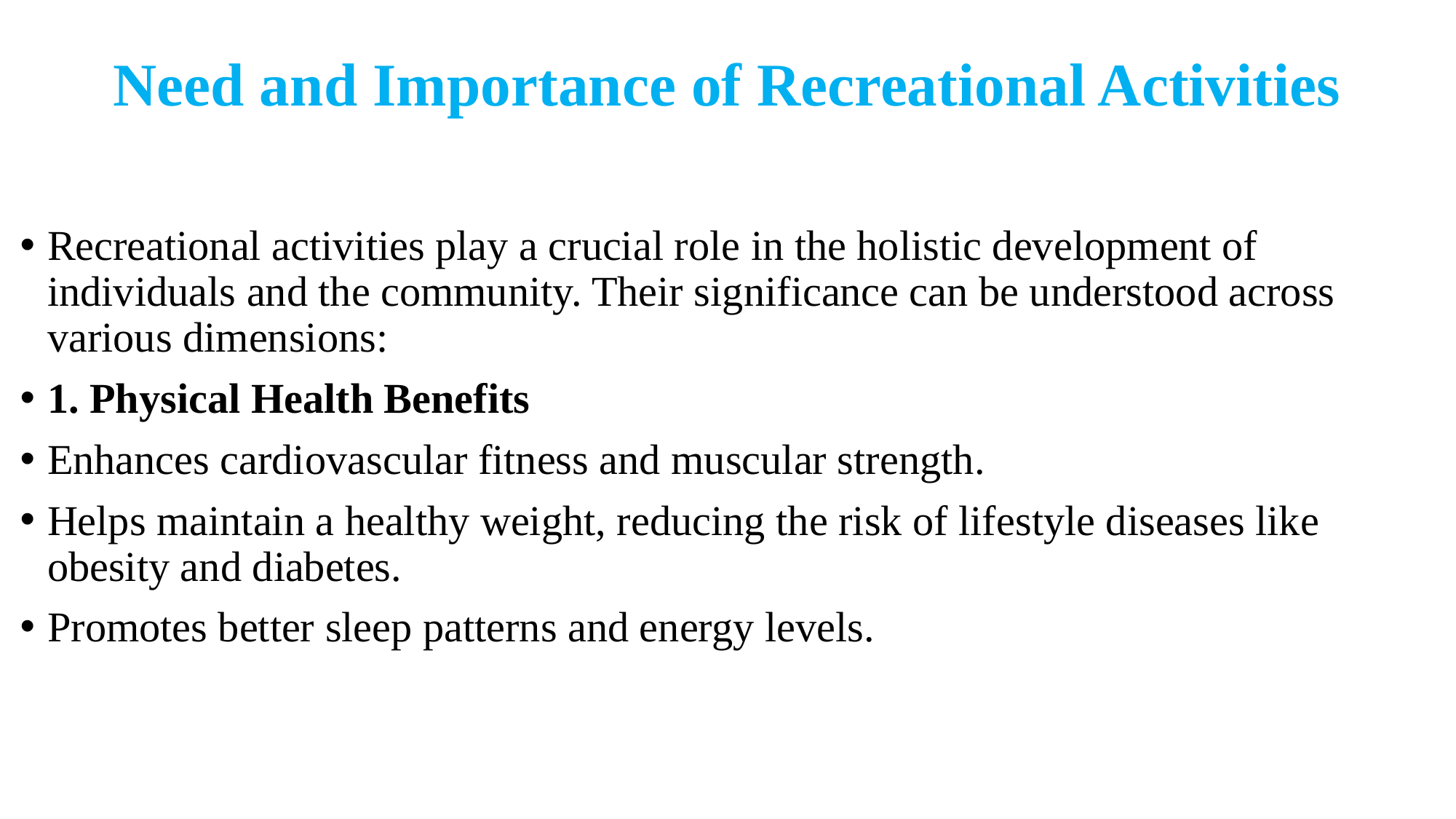

# Need and Importance of Recreational Activities
Recreational activities play a crucial role in the holistic development of individuals and the community. Their significance can be understood across various dimensions:
1. Physical Health Benefits
Enhances cardiovascular fitness and muscular strength.
Helps maintain a healthy weight, reducing the risk of lifestyle diseases like obesity and diabetes.
Promotes better sleep patterns and energy levels.